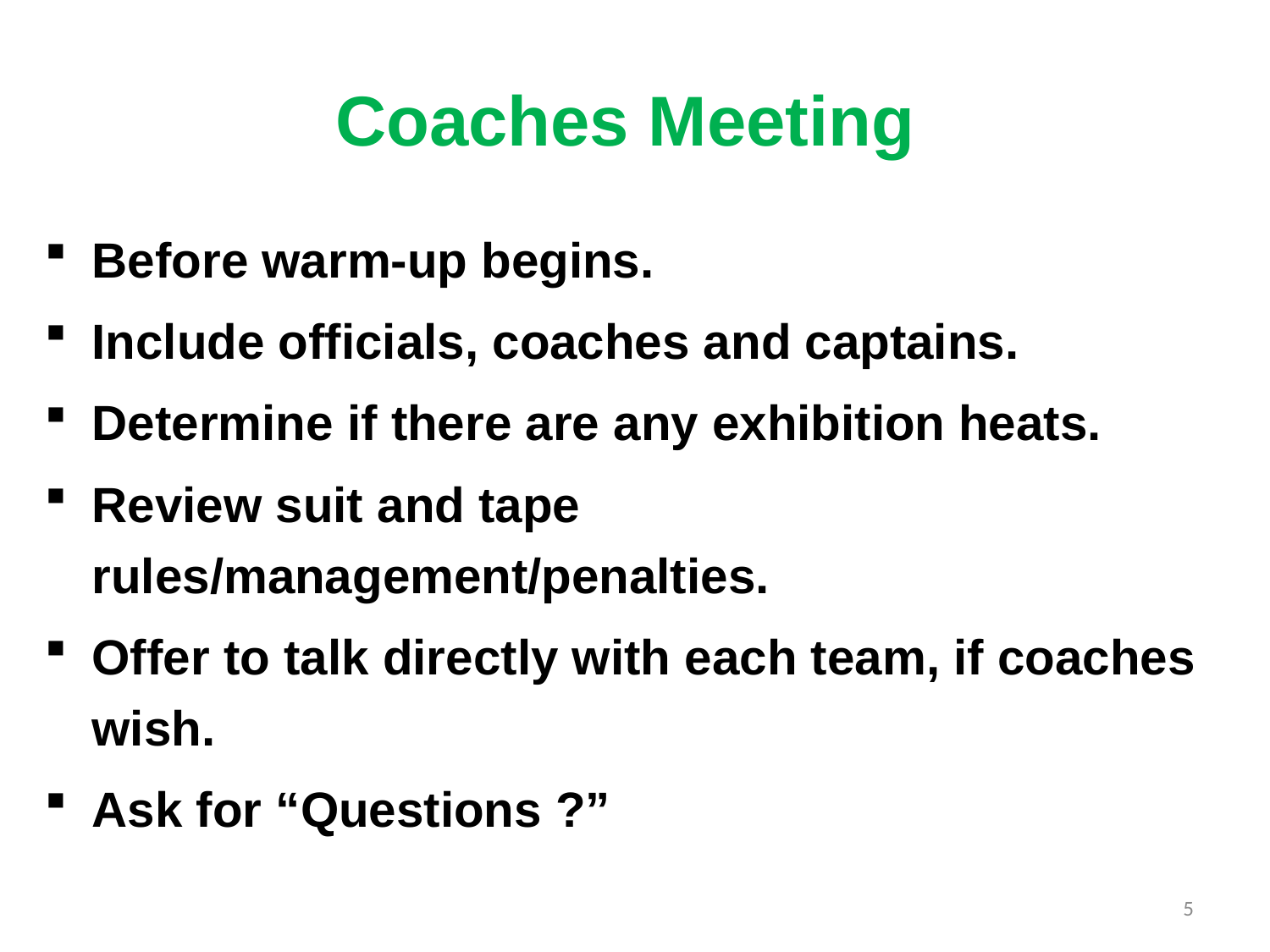

# Coaches Meeting
Before warm-up begins.
Include officials, coaches and captains.
Determine if there are any exhibition heats.
Review suit and tape rules/management/penalties.
Offer to talk directly with each team, if coaches wish.
Ask for “Questions ?”
5